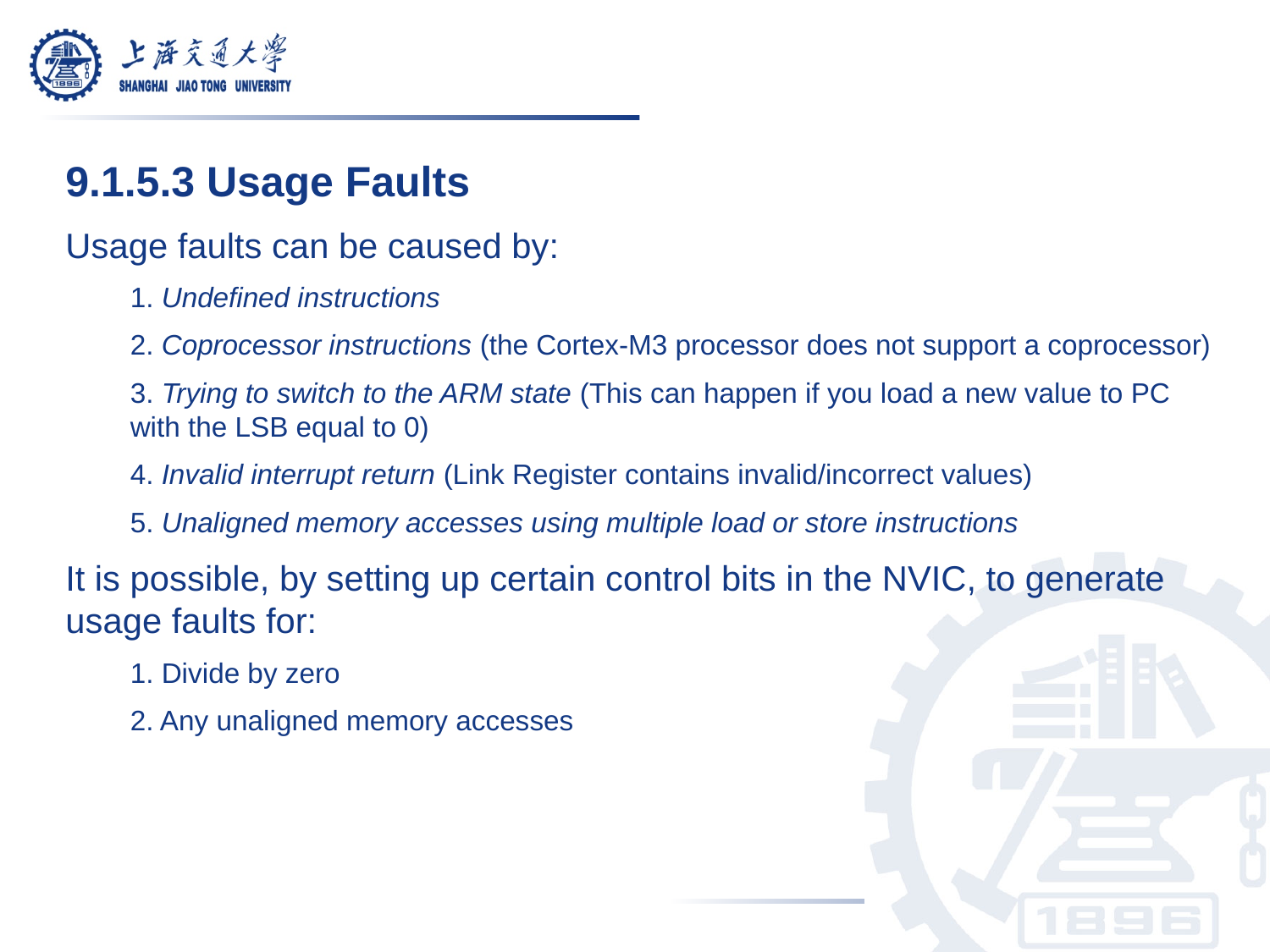

9.1.5.3 Usage Faults
Usage faults can be caused by:
1. Undefined instructions
2. Coprocessor instructions (the Cortex-M3 processor does not support a coprocessor)
3. Trying to switch to the ARM state (This can happen if you load a new value to PC with the LSB equal to 0)
4. Invalid interrupt return (Link Register contains invalid/incorrect values)
5. Unaligned memory accesses using multiple load or store instructions
It is possible, by setting up certain control bits in the NVIC, to generate usage faults for:
1. Divide by zero
2. Any unaligned memory accesses